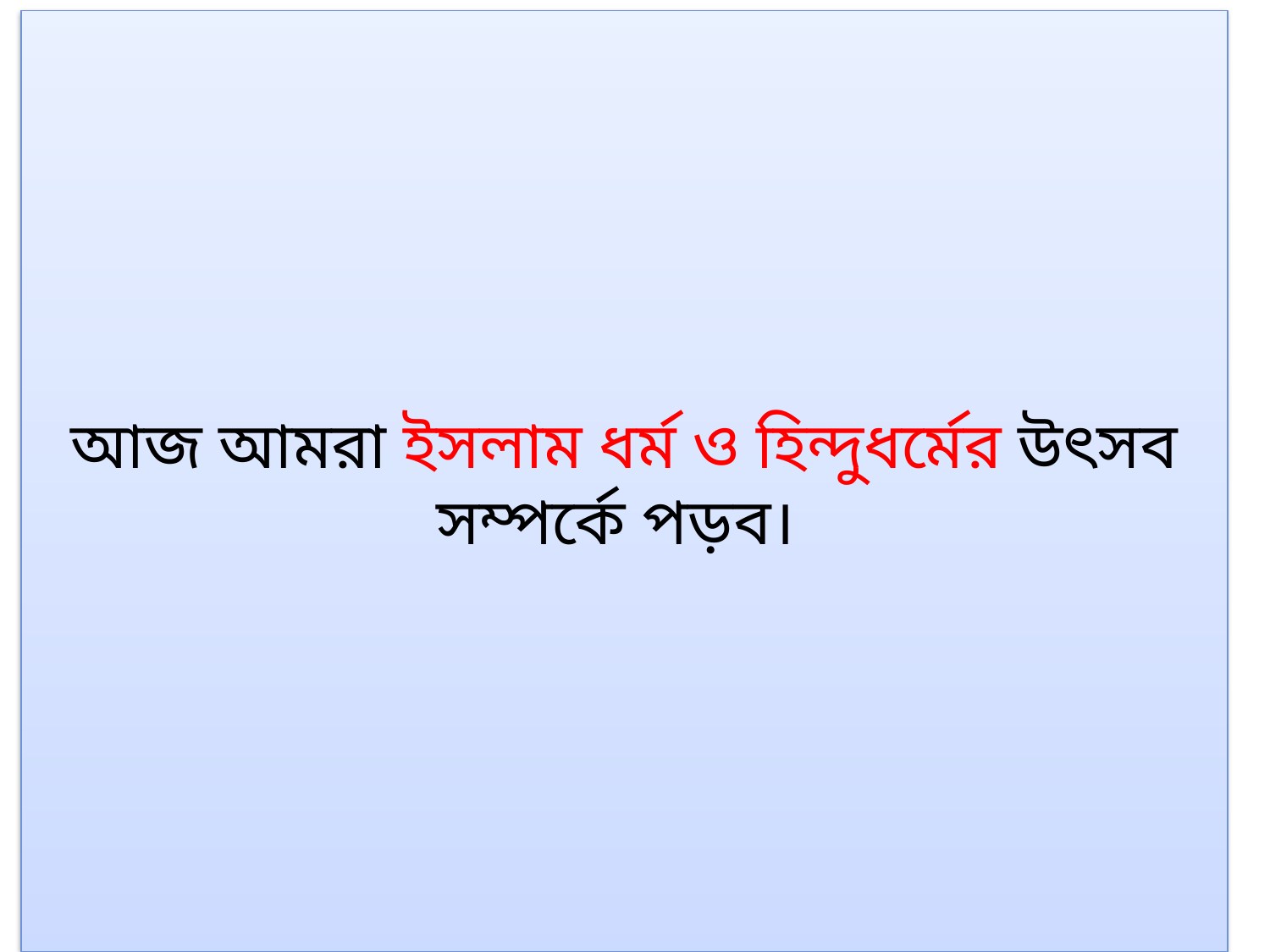

আজ আমরা ইসলাম ধর্ম ও হিন্দুধর্মের উৎসব সম্পর্কে পড়ব।